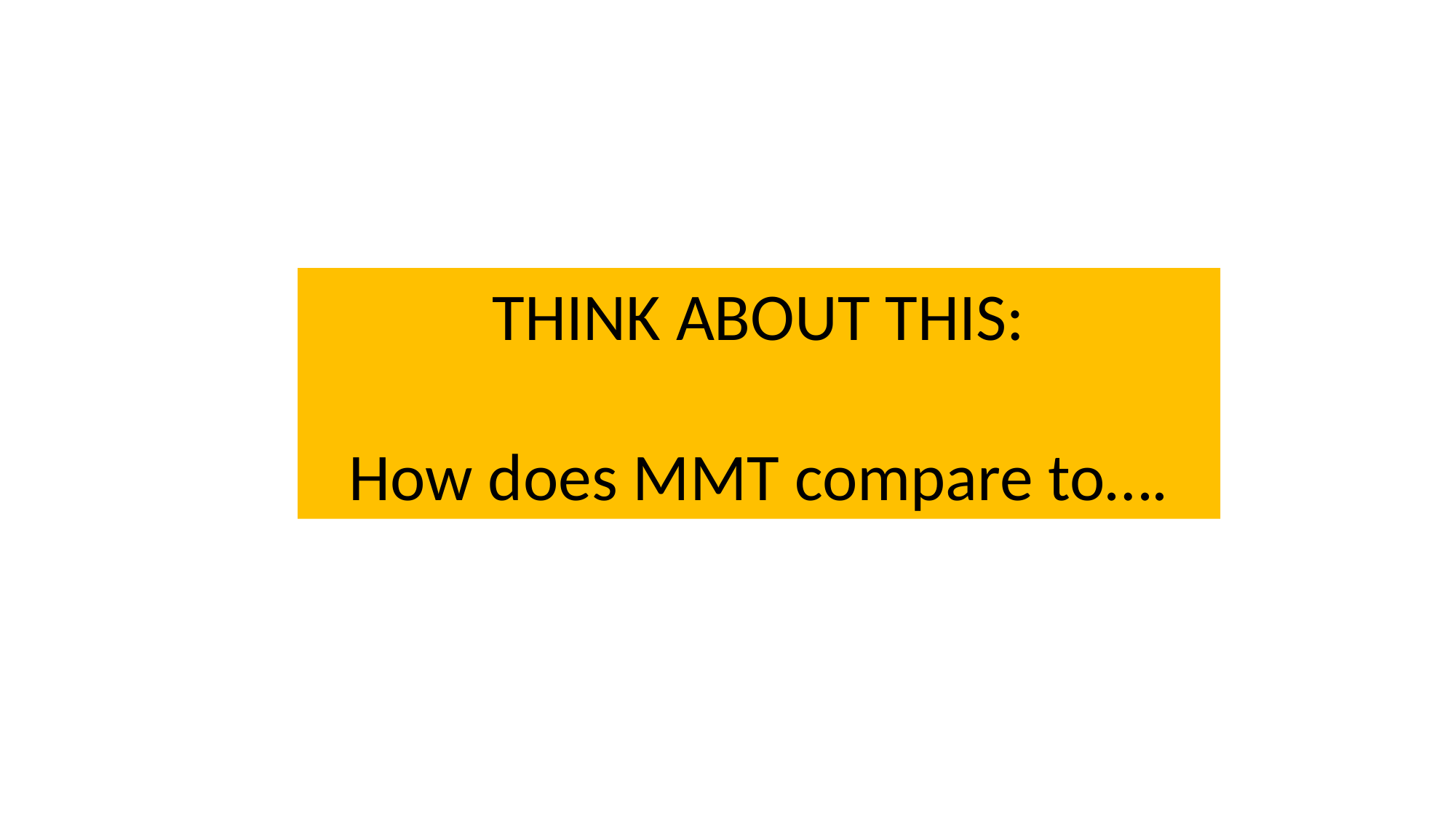

THINK ABOUT THIS:

How does MMT compare to….